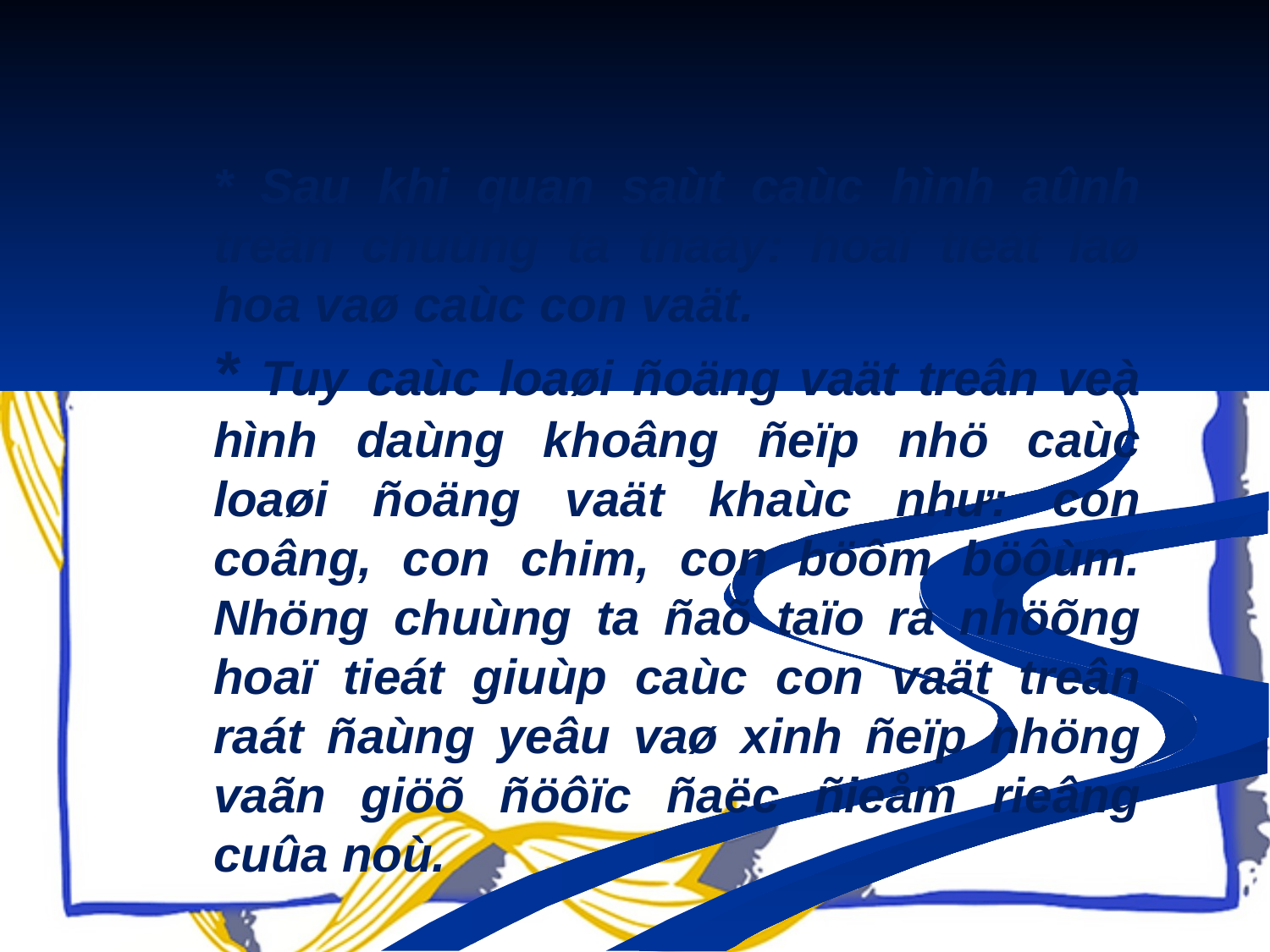

* Sau khi quan saùt caùc hình aûnh treân chuùng ta thaáy: hoaï tieát laø hoa vaø caùc con vaät.
* Tuy caùc loaøi ñoäng vaät treân veà hình daùng khoâng ñeïp nhö caùc loaøi ñoäng vaät khaùc như: con coâng, con chim, con böôm böôùm. Nhöng chuùng ta ñaõ taïo ra nhöõng hoaï tieát giuùp caùc con vaät treân raát ñaùng yeâu vaø xinh ñeïp nhöng vaãn giöõ ñöôïc ñaëc ñieåm rieâng cuûa noù.